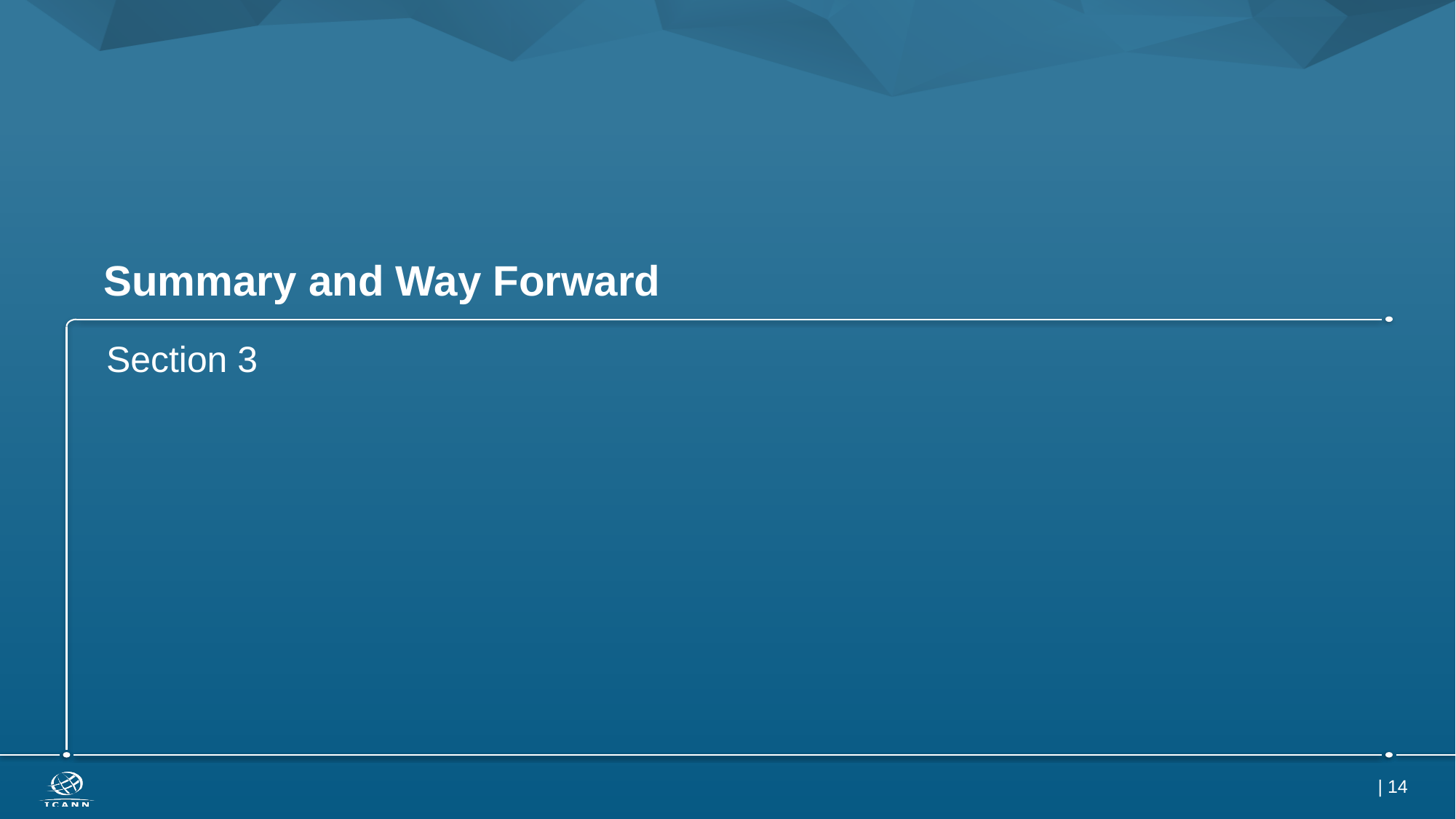

# Summary and Way Forward
Section 3